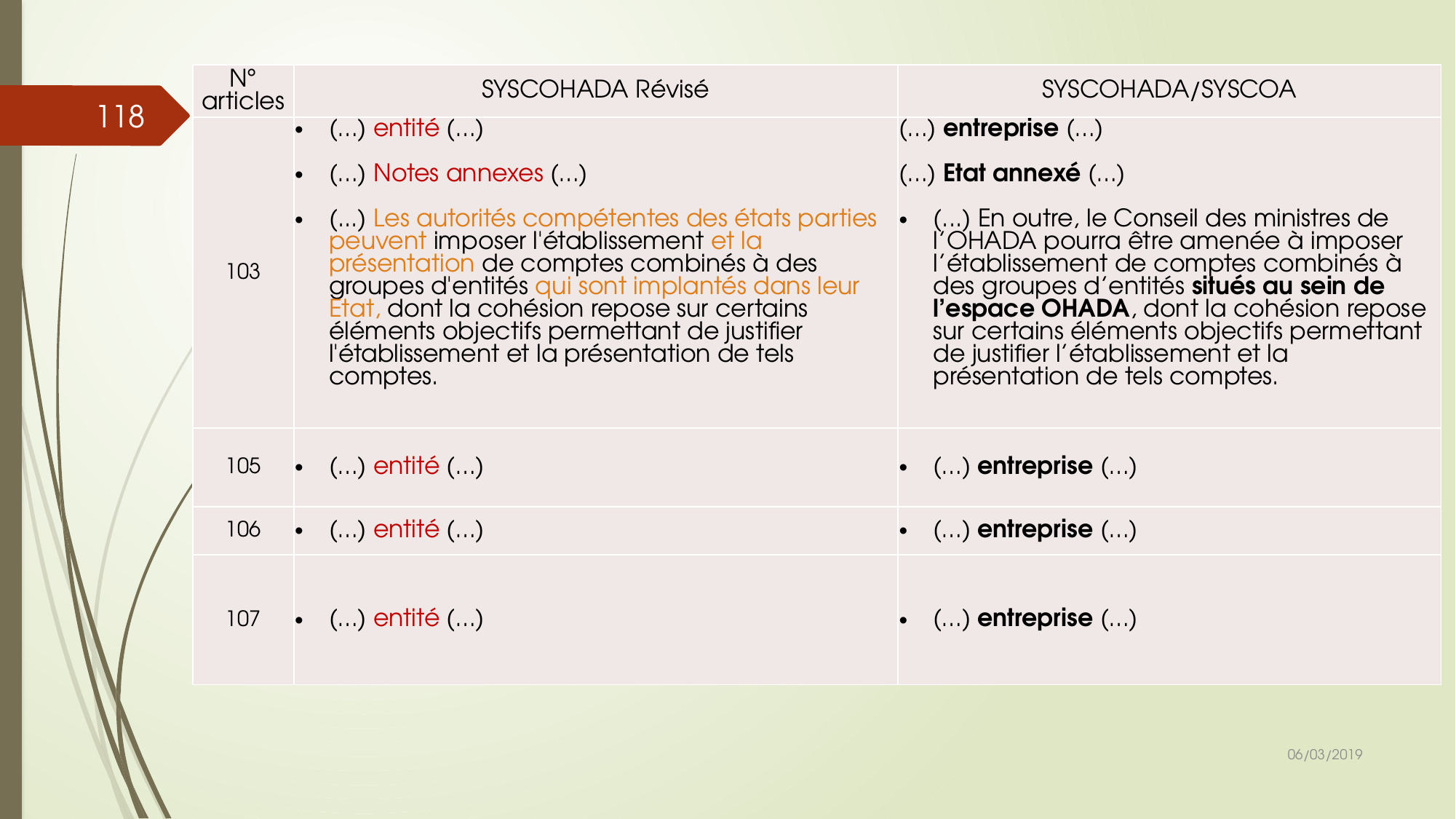

| N° articles | SYSCOHADA Révisé | SYSCOHADA/SYSCOA |
| --- | --- | --- |
| 103 | (…) entité (…) (…) Notes annexes (…) (...) Les autorités compétentes des états parties peuvent imposer l'établissement et la présentation de comptes combinés à des groupes d'entités qui sont implantés dans leur Etat, dont la cohésion repose sur certains éléments objectifs permettant de justifier l'établissement et la présentation de tels comptes. | (…) entreprise (…) (…) Etat annexé (…) (...) En outre, le Conseil des ministres de l’OHADA pourra être amenée à imposer l’établissement de comptes combinés à des groupes d’entités situés au sein de l’espace OHADA, dont la cohésion repose sur certains éléments objectifs permettant de justifier l’établissement et la présentation de tels comptes. |
| 105 | (…) entité (…) | (…) entreprise (…) |
| 106 | (…) entité (…) | (…) entreprise (…) |
| 107 | (…) entité (…) | (…) entreprise (…) |
118
06/03/2019